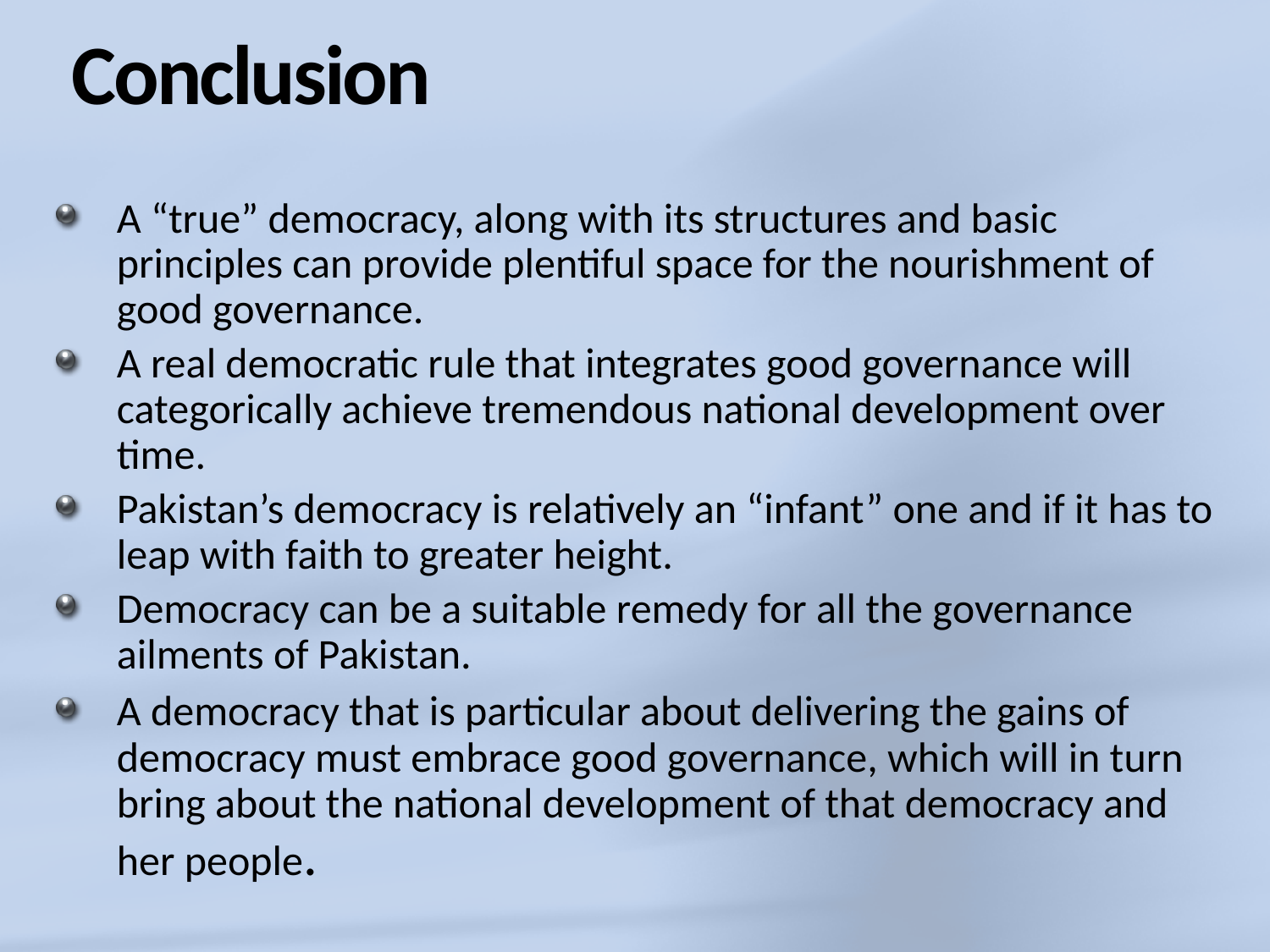

# Conclusion
A “true” democracy, along with its structures and basic principles can provide plentiful space for the nourishment of good governance.
A real democratic rule that integrates good governance will categorically achieve tremendous national development over time.
Pakistan’s democracy is relatively an “infant” one and if it has to leap with faith to greater height.
Democracy can be a suitable remedy for all the governance ailments of Pakistan.
A democracy that is particular about delivering the gains of democracy must embrace good governance, which will in turn bring about the national development of that democracy and her people.